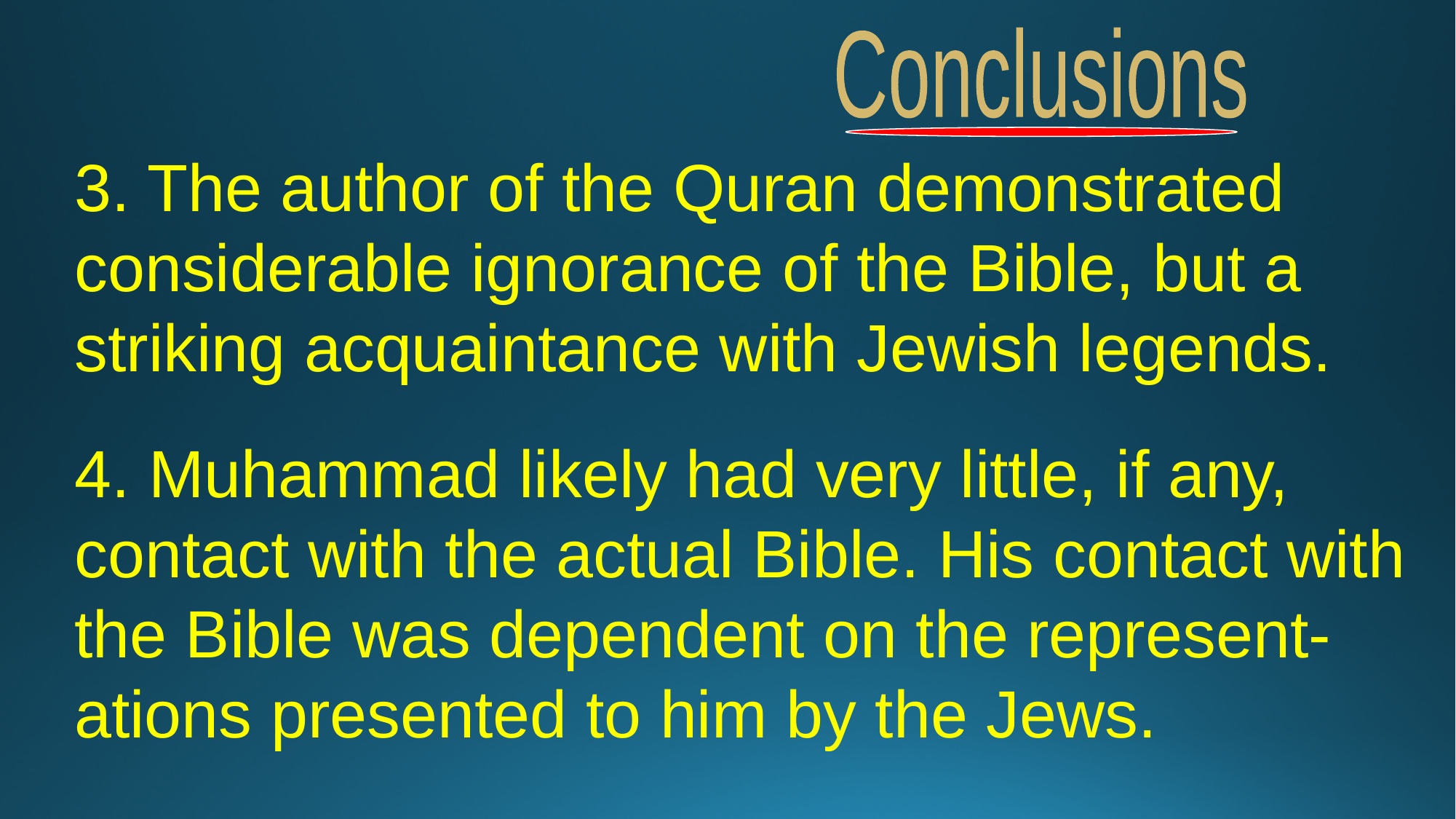

Conclusions

3. The author of the Quran demonstrated considerable ignorance of the Bible, but a striking acquaintance with Jewish legends.
4. Muhammad likely had very little, if any, contact with the actual Bible. His contact with the Bible was dependent on the represent-ations presented to him by the Jews.